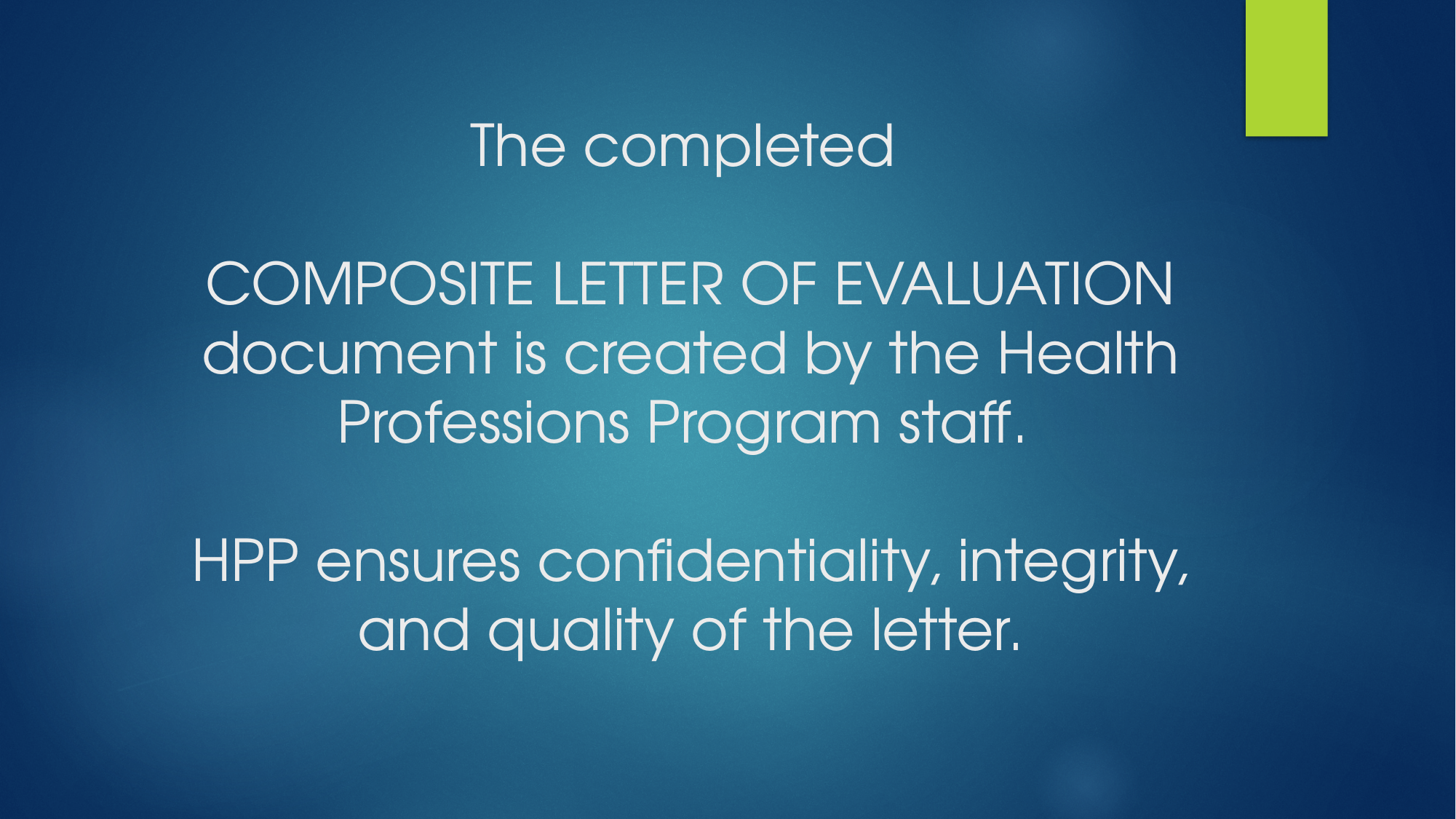

# The completed COMPOSITE LETTER OF EVALUATION document is created by the Health Professions Program staff. HPP ensures confidentiality, integrity, and quality of the letter.